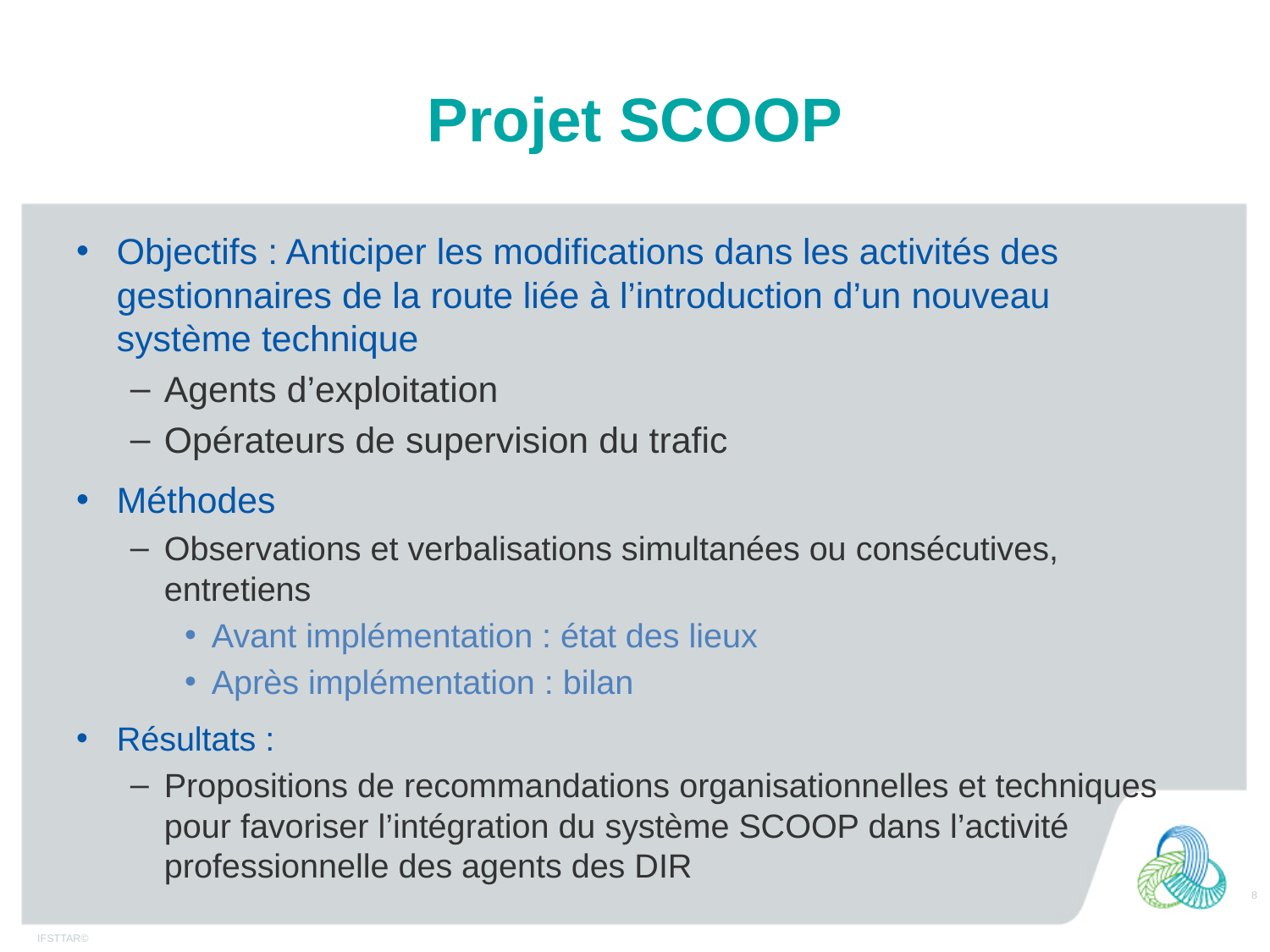

# Projet SCOOP
Objectifs : Anticiper les modifications dans les activités des gestionnaires de la route liée à l’introduction d’un nouveau système technique
Agents d’exploitation
Opérateurs de supervision du trafic
Méthodes
Observations et verbalisations simultanées ou consécutives, entretiens
Avant implémentation : état des lieux
Après implémentation : bilan
Résultats :
Propositions de recommandations organisationnelles et techniques pour favoriser l’intégration du système SCOOP dans l’activité professionnelle des agents des DIR

8